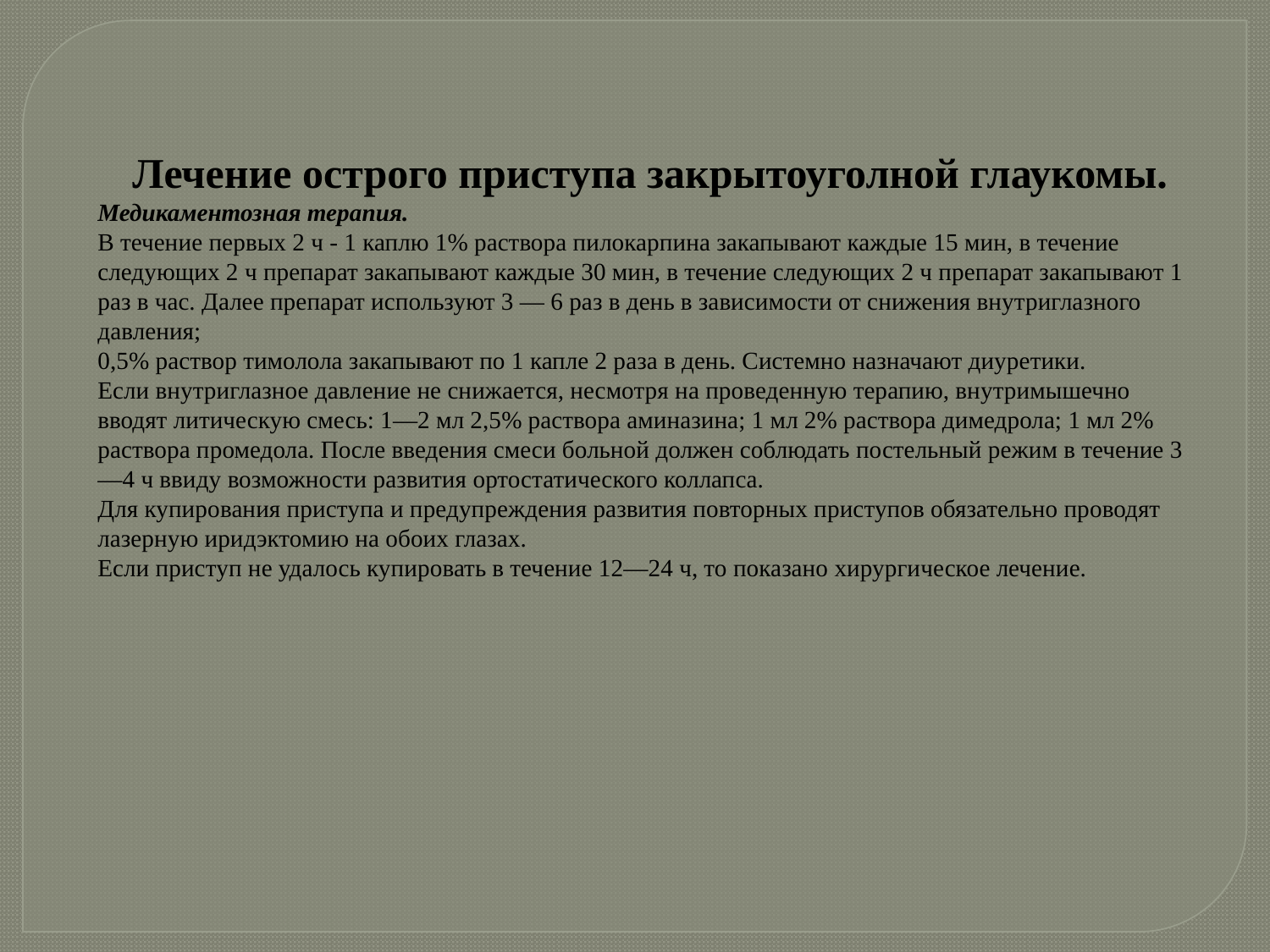

Лечение острого приступа закрытоуголной глаукомы.
Медикаментозная терапия.
В течение первых 2 ч - 1 каплю 1% раствора пилокарпина закапывают каждые 15 мин, в течение следующих 2 ч препарат закапывают каждые 30 мин, в течение следующих 2 ч препарат закапывают 1 раз в час. Далее препарат используют 3 — 6 раз в день в зависимости от снижения внутриглазного давления;
0,5% раствор тимолола закапывают по 1 капле 2 раза в день. Системно назначают диуретики.
Если внутриглазное давление не снижается, несмотря на проведенную терапию, внутримышечно вводят литическую смесь: 1—2 мл 2,5% раствора аминазина; 1 мл 2% раствора димедрола; 1 мл 2% раствора промедола. После введения смеси больной должен соблюдать постельный режим в течение 3—4 ч ввиду возможности развития ортостатического коллапса.
Для купирования приступа и предупреждения развития повторных приступов обязательно проводят лазерную иридэктомию на обоих глазах.
Если приступ не удалось купировать в течение 12—24 ч, то показано хирургическое лечение.